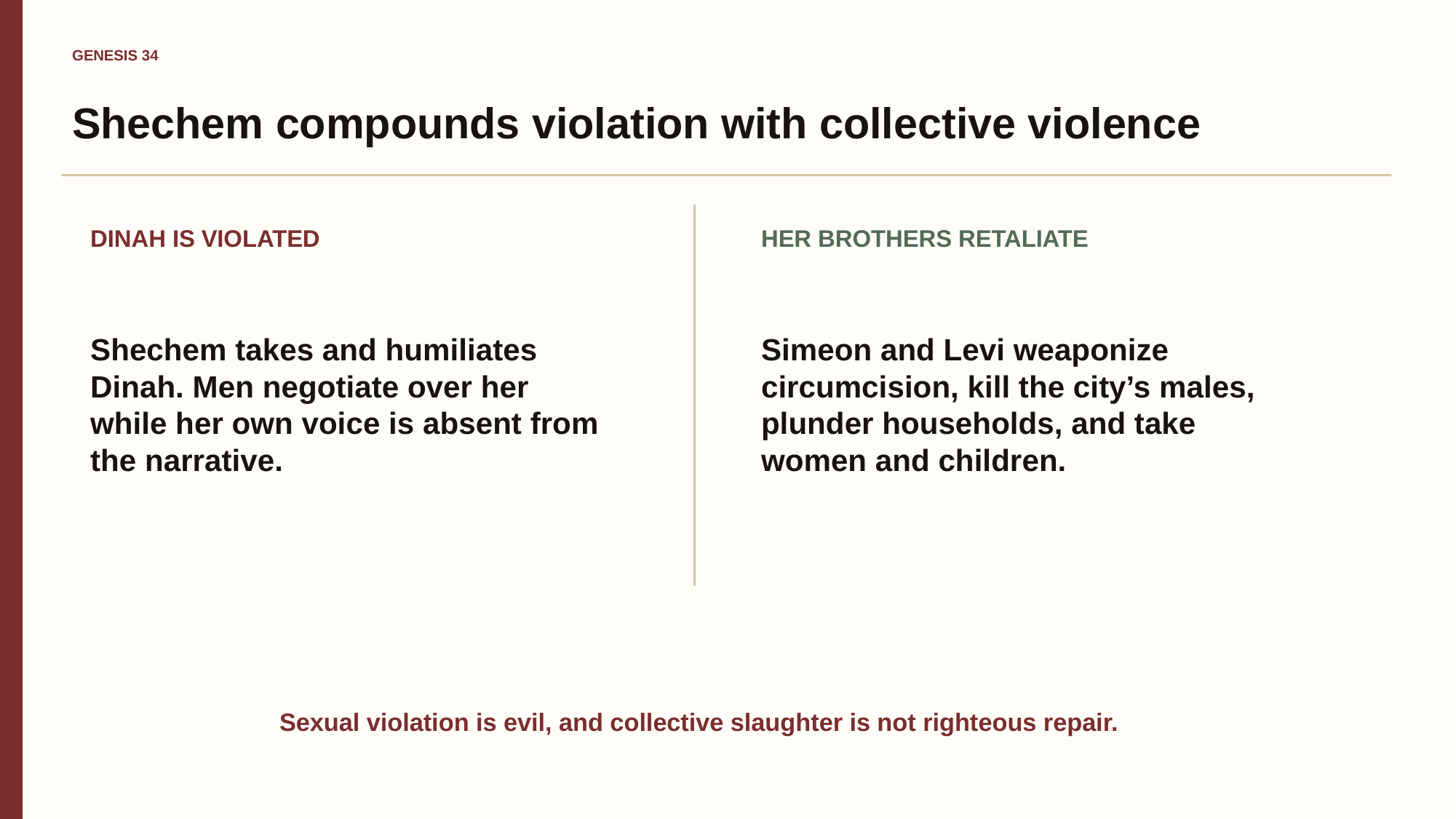

GENESIS 34
Shechem compounds violation with collective violence

DINAH IS VIOLATED
HER BROTHERS RETALIATE
Shechem takes and humiliates Dinah. Men negotiate over her while her own voice is absent from the narrative.
Simeon and Levi weaponize circumcision, kill the city’s males, plunder households, and take women and children.
Sexual violation is evil, and collective slaughter is not righteous repair.